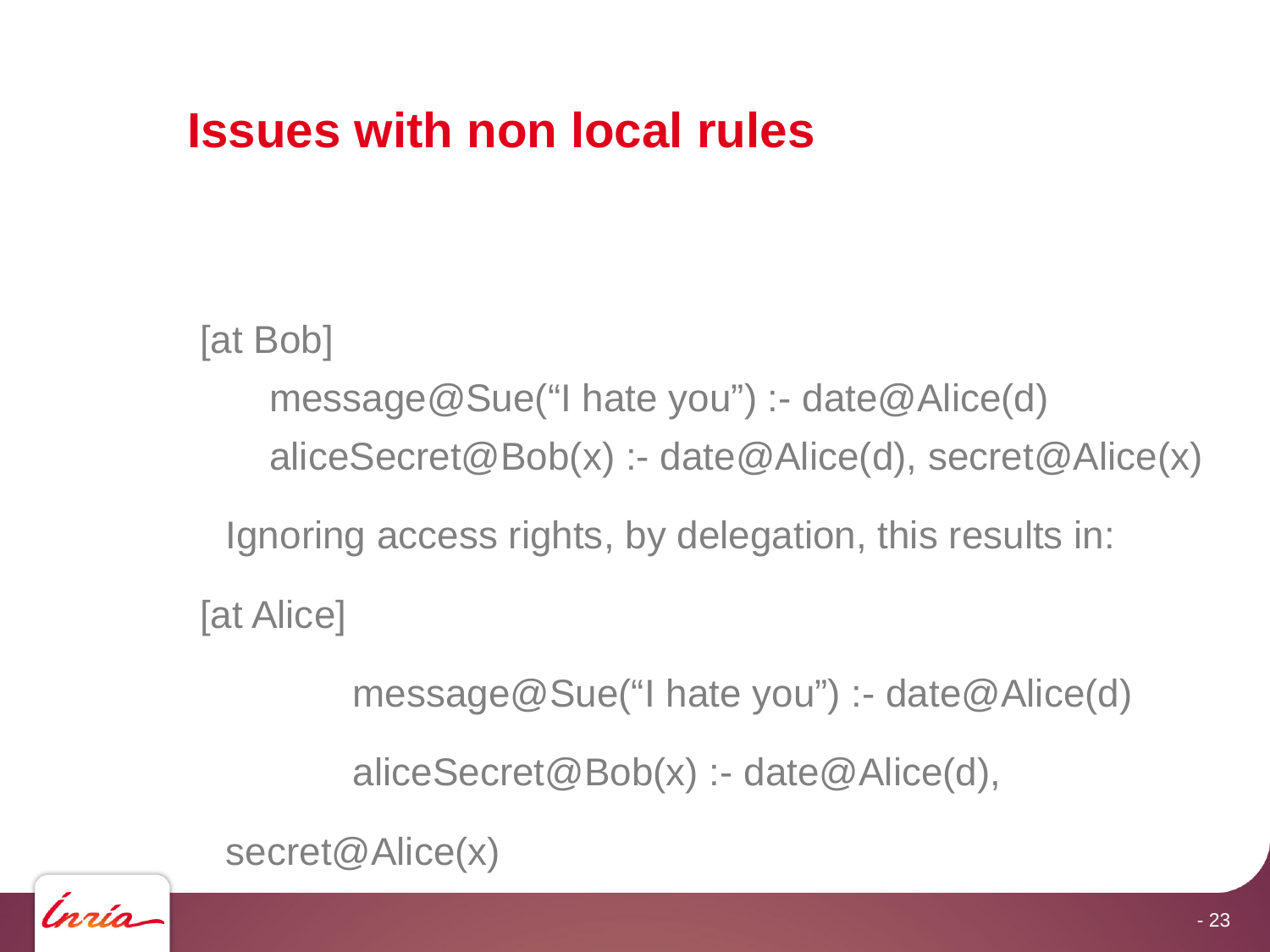

# Issues with non local rules
[at Bob]
message@Sue(“I hate you”) :- date@Alice(d)
aliceSecret@Bob(x) :- date@Alice(d), secret@Alice(x)
Ignoring access rights, by delegation, this results in:
[at Alice]
	message@Sue(“I hate you”) :- date@Alice(d)
	aliceSecret@Bob(x) :- date@Alice(d), secret@Alice(x)
23